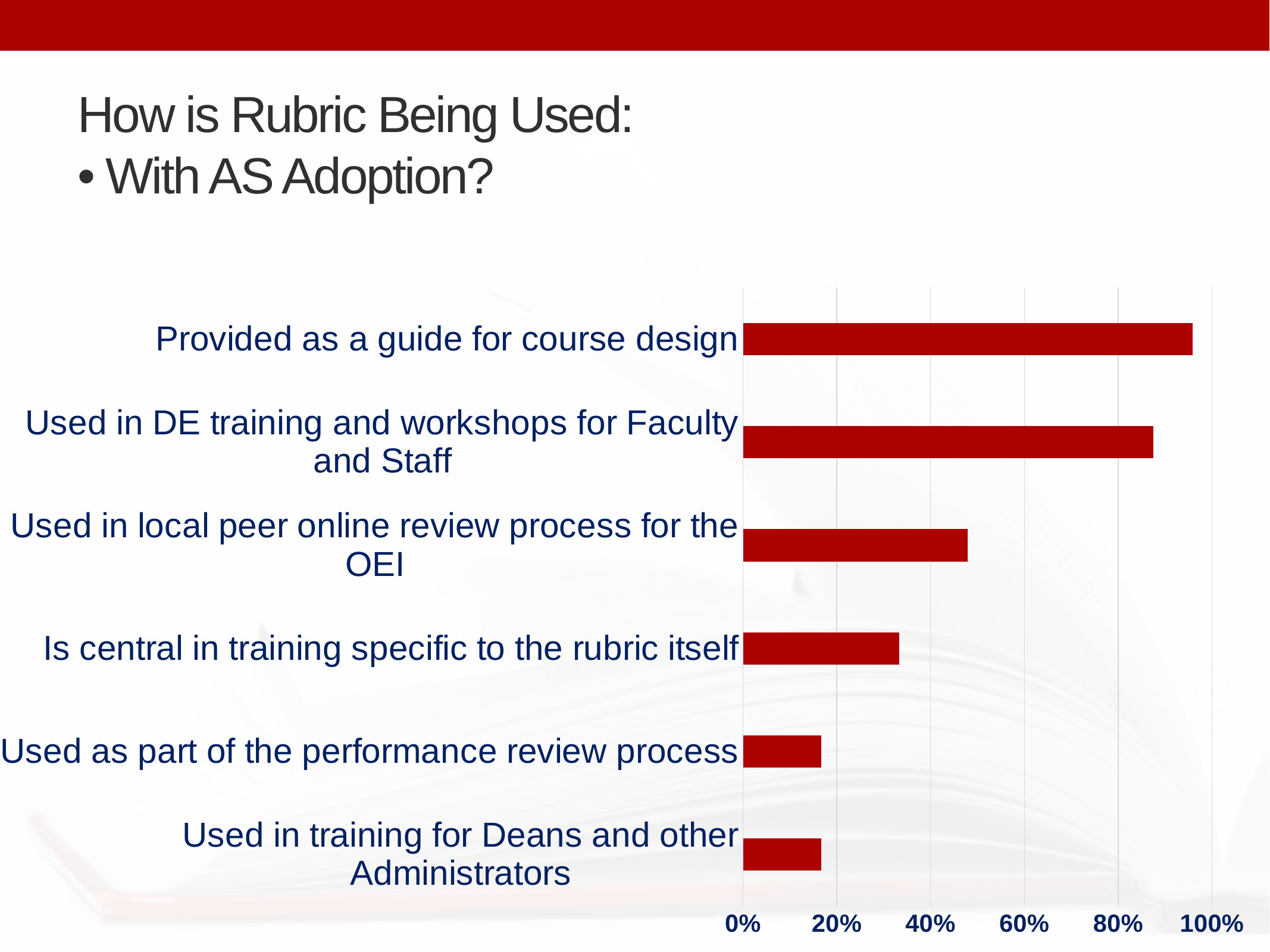

# How is Rubric Being Used: • With AS Adoption?

### Chart

| Category | Used with AS Adoption |
|---|---|
| Used in training for Deans and other Administrators | 0.16666666666666666 |
| Used as part of the performance review process | 0.16666666666666666 |
| Is central in training specific to the rubric itself | 0.3333333333333333 |
| Used in local peer online review process for the OEI | 0.4791666666666667 |
| Used in DE training and workshops for Faculty and Staff | 0.875 |
| Provided as a guide for course design | 0.9583333333333334 |